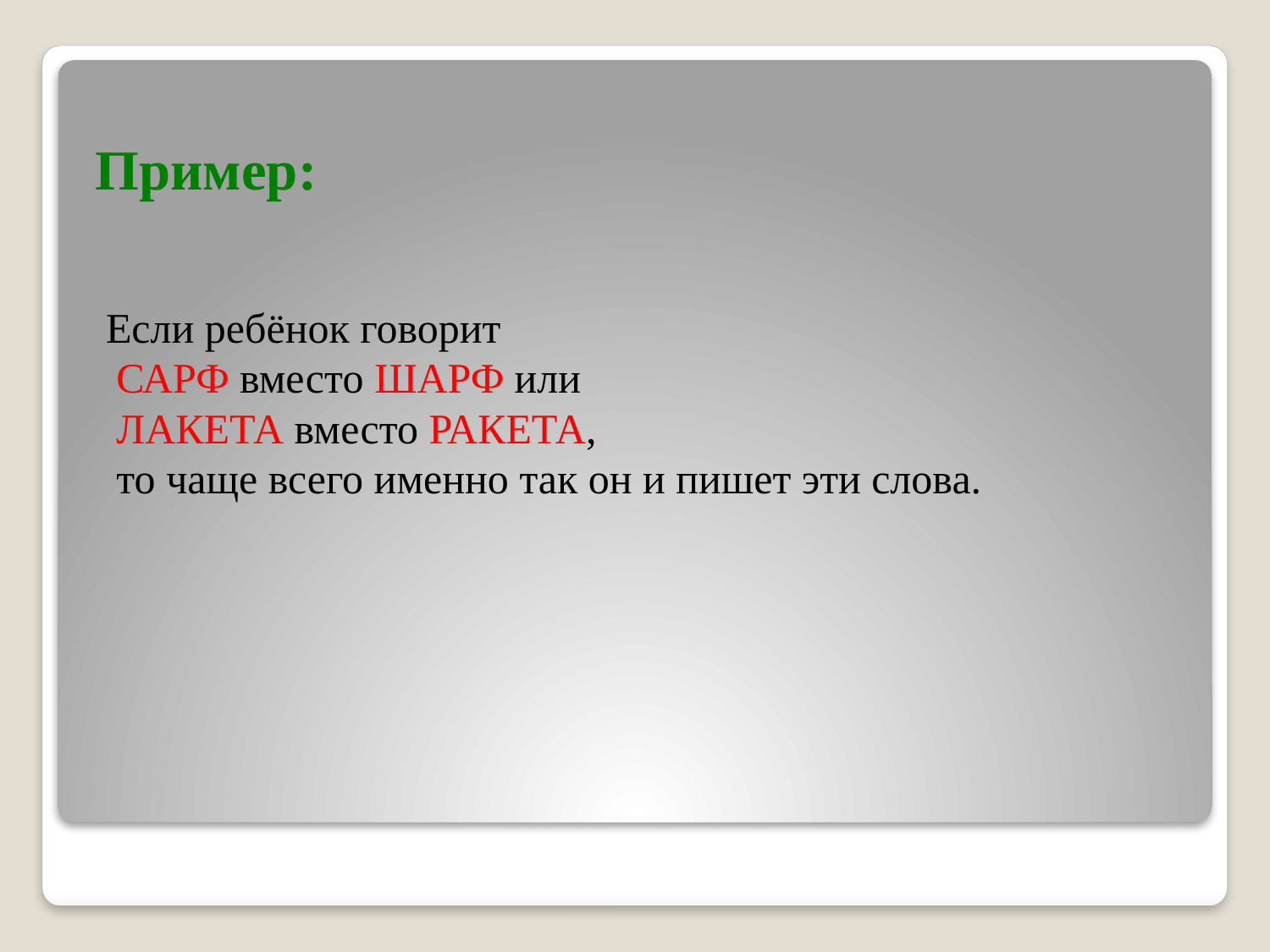

Пример:

 Если ребёнок говорит
  САРФ вместо ШАРФ или
  ЛАКЕТА вместо РАКЕТА,
  то чаще всего именно так он и пишет эти слова.

#